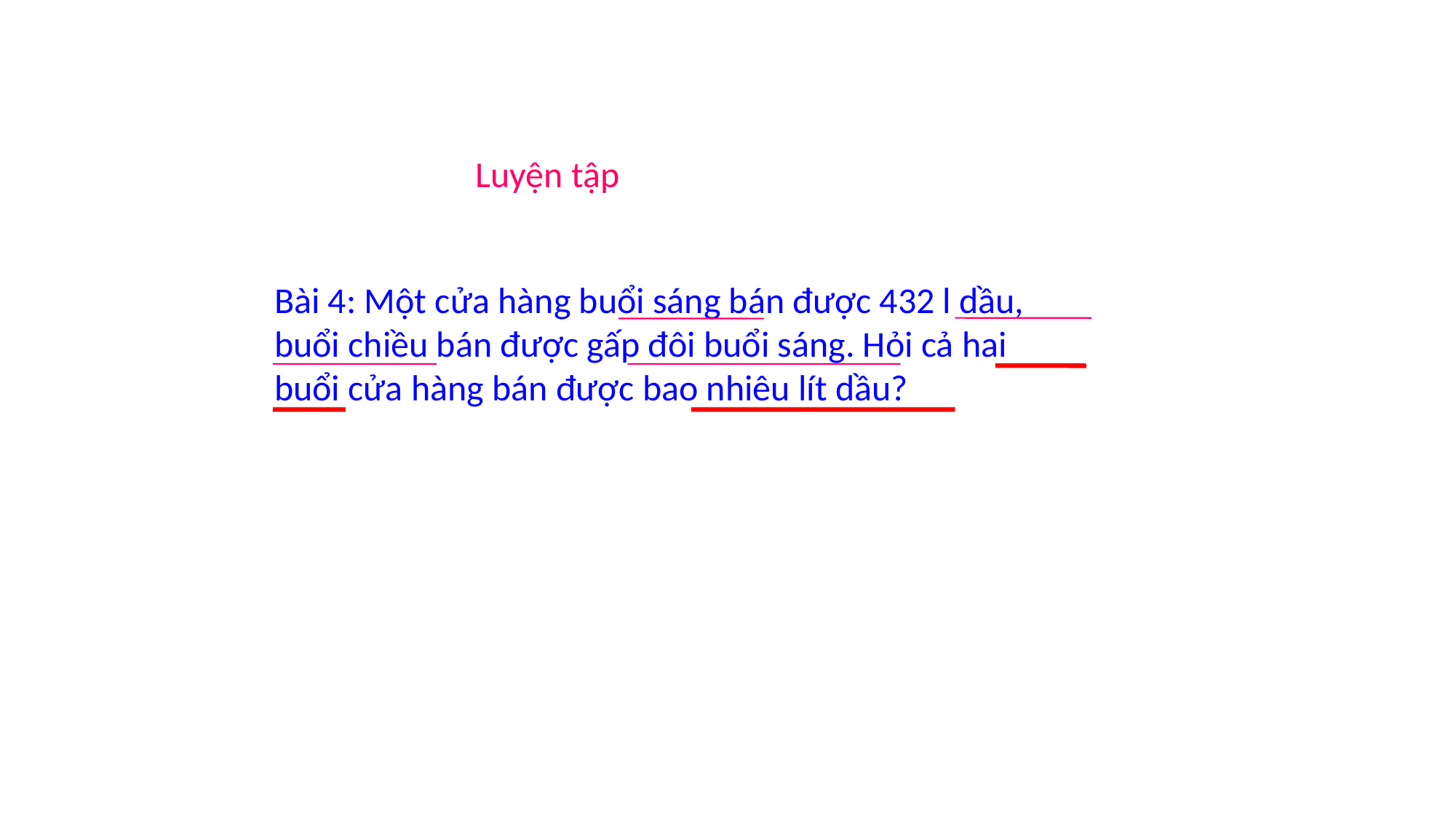

Luyện tập
Bài 4: Một cửa hàng buổi sáng bán được 432 l dầu,
buổi chiều bán được gấp đôi buổi sáng. Hỏi cả hai
buổi cửa hàng bán được bao nhiêu lít dầu?